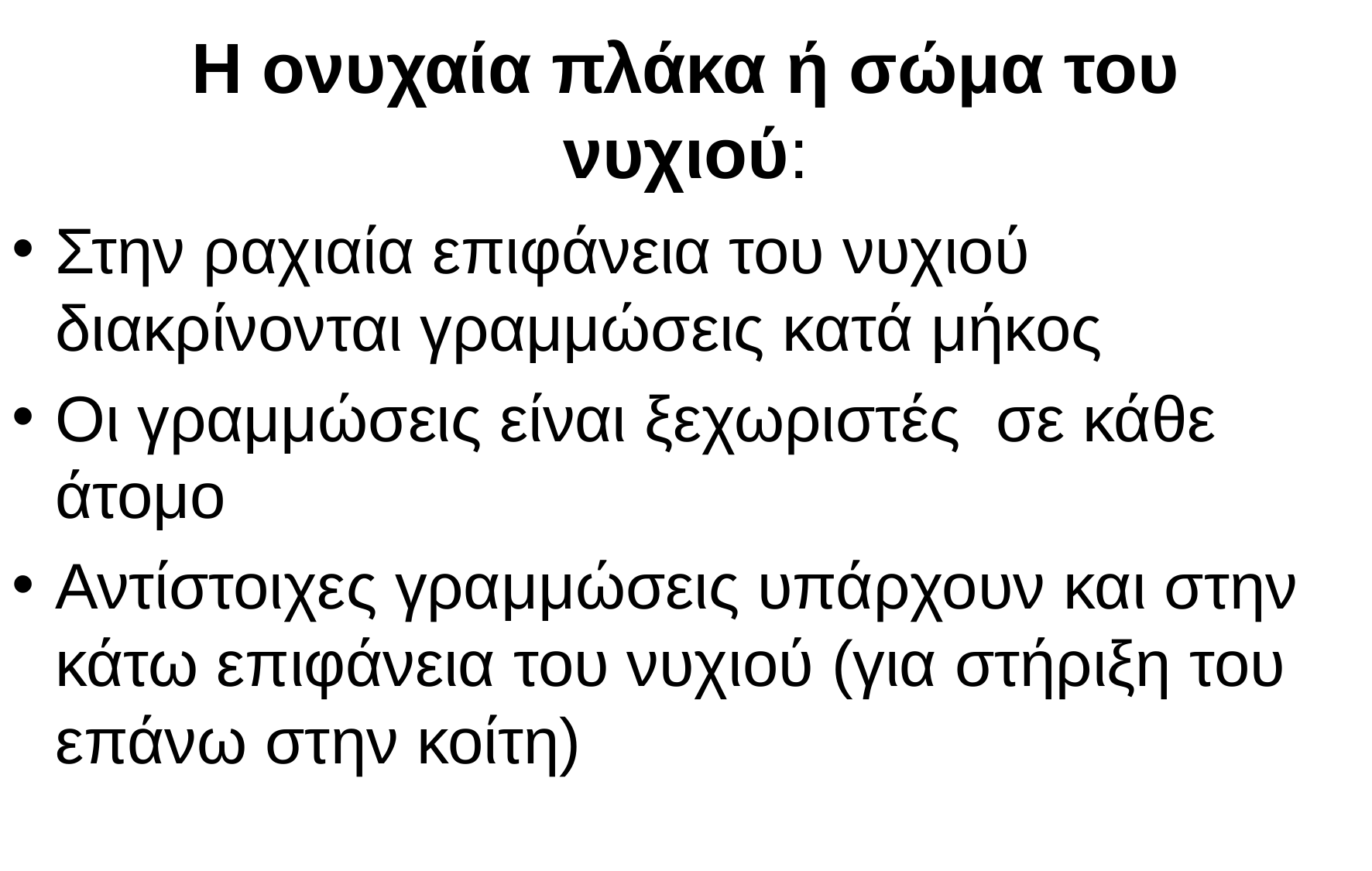

# Η ονυχαία πλάκα ή σώμα του νυχιού:
Στην ραχιαία επιφάνεια του νυχιού διακρίνονται γραμμώσεις κατά μήκος
Οι γραμμώσεις είναι ξεχωριστές  σε κάθε άτομο
Αντίστοιχες γραμμώσεις υπάρχουν και στην κάτω επιφάνεια του νυχιού (για στήριξη του επάνω στην κοίτη)